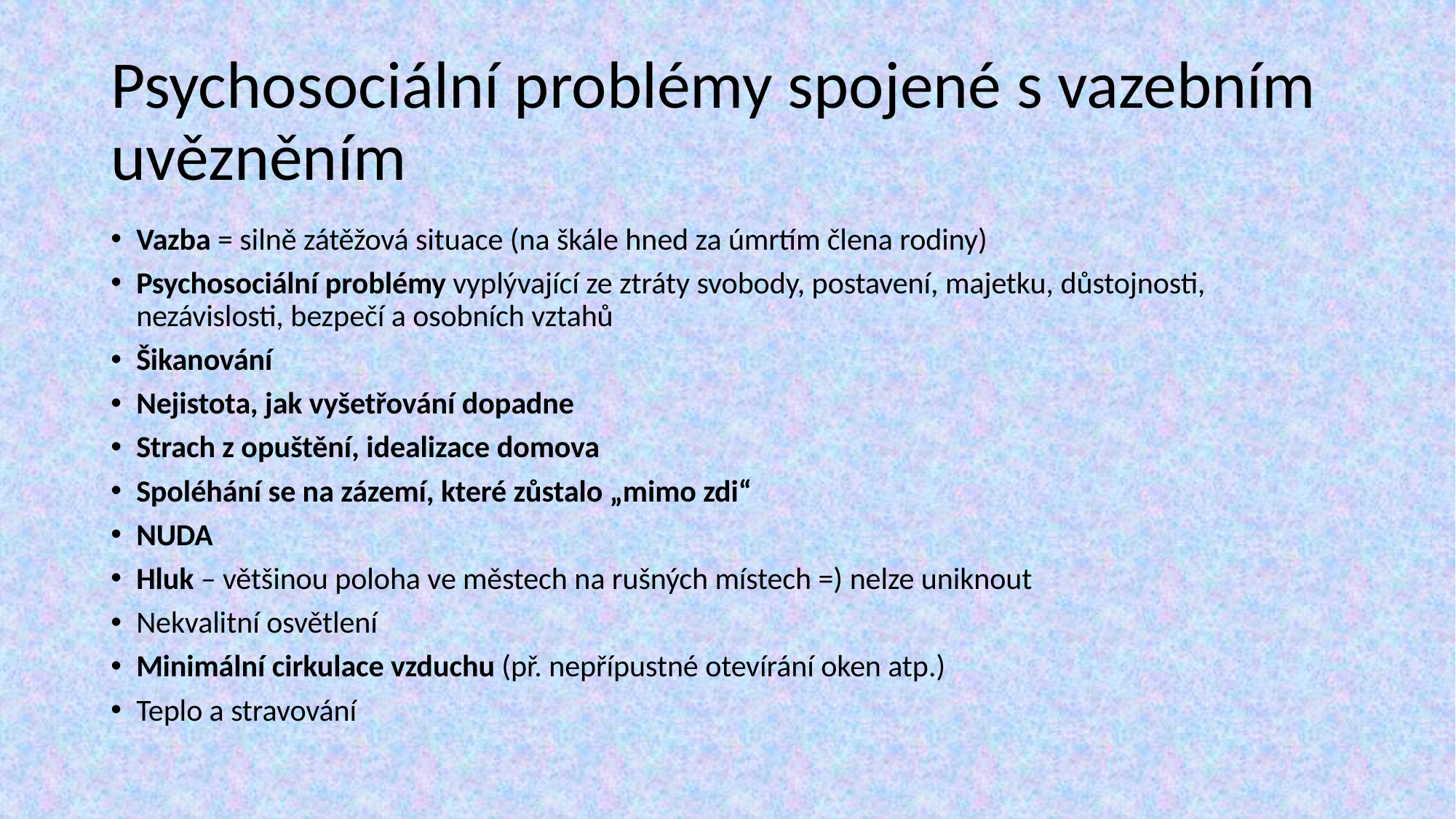

# Psychosociální problémy spojené s vazebním uvězněním
Vazba = silně zátěžová situace (na škále hned za úmrtím člena rodiny)
Psychosociální problémy vyplývající ze ztráty svobody, postavení, majetku, důstojnosti, nezávislosti, bezpečí a osobních vztahů
Šikanování
Nejistota, jak vyšetřování dopadne
Strach z opuštění, idealizace domova
Spoléhání se na zázemí, které zůstalo „mimo zdi“
NUDA
Hluk – většinou poloha ve městech na rušných místech =) nelze uniknout
Nekvalitní osvětlení
Minimální cirkulace vzduchu (př. nepřípustné otevírání oken atp.)
Teplo a stravování